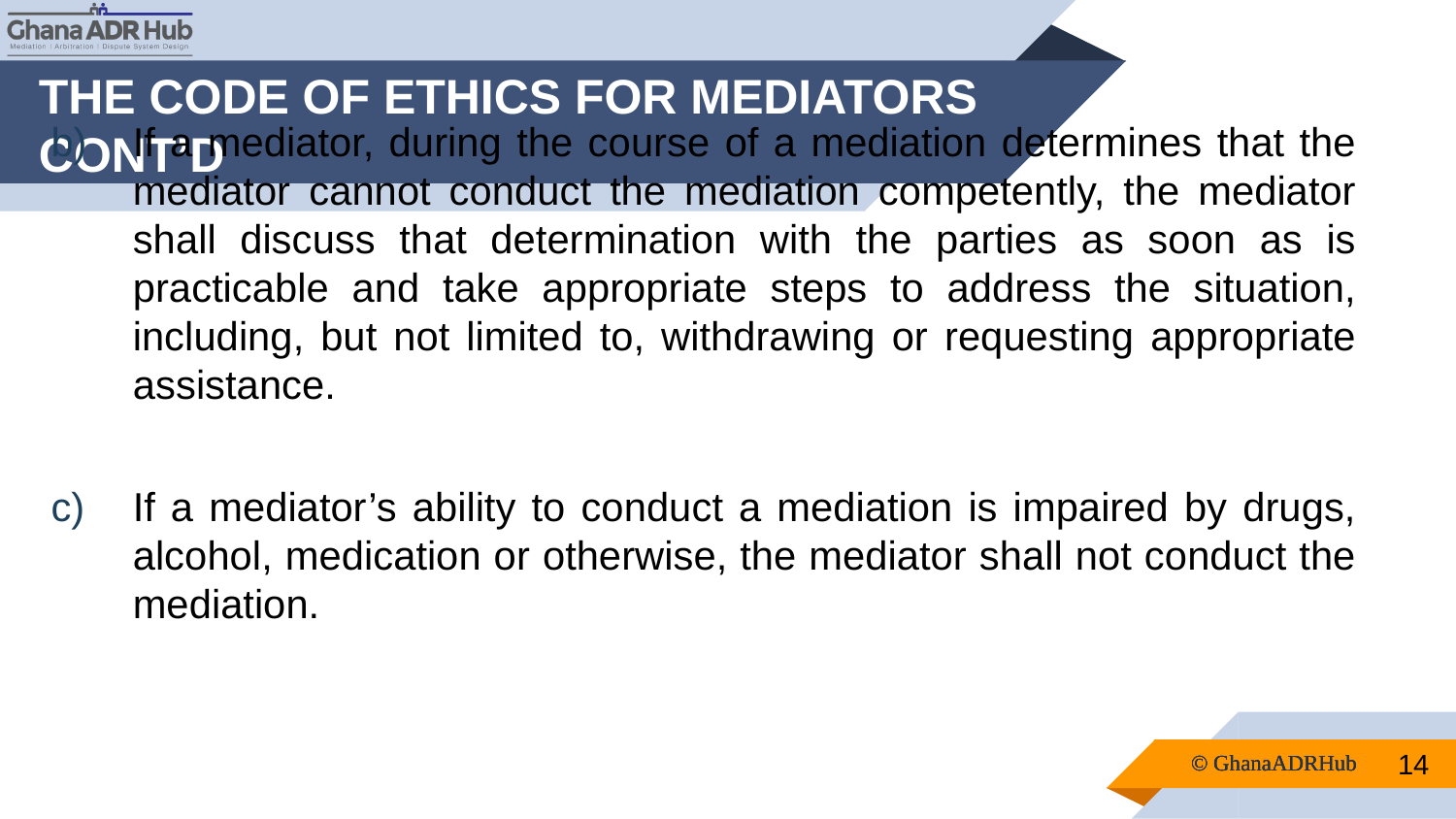

# THE CODE OF ETHICS FOR MEDIATORS CONT’D

If a mediator, during the course of a mediation determines that the mediator cannot conduct the mediation competently, the mediator shall discuss that determination with the parties as soon as is practicable and take appropriate steps to address the situation, including, but not limited to, withdrawing or requesting appropriate assistance.

If a mediator’s ability to conduct a mediation is impaired by drugs, alcohol, medication or otherwise, the mediator shall not conduct the mediation.

14